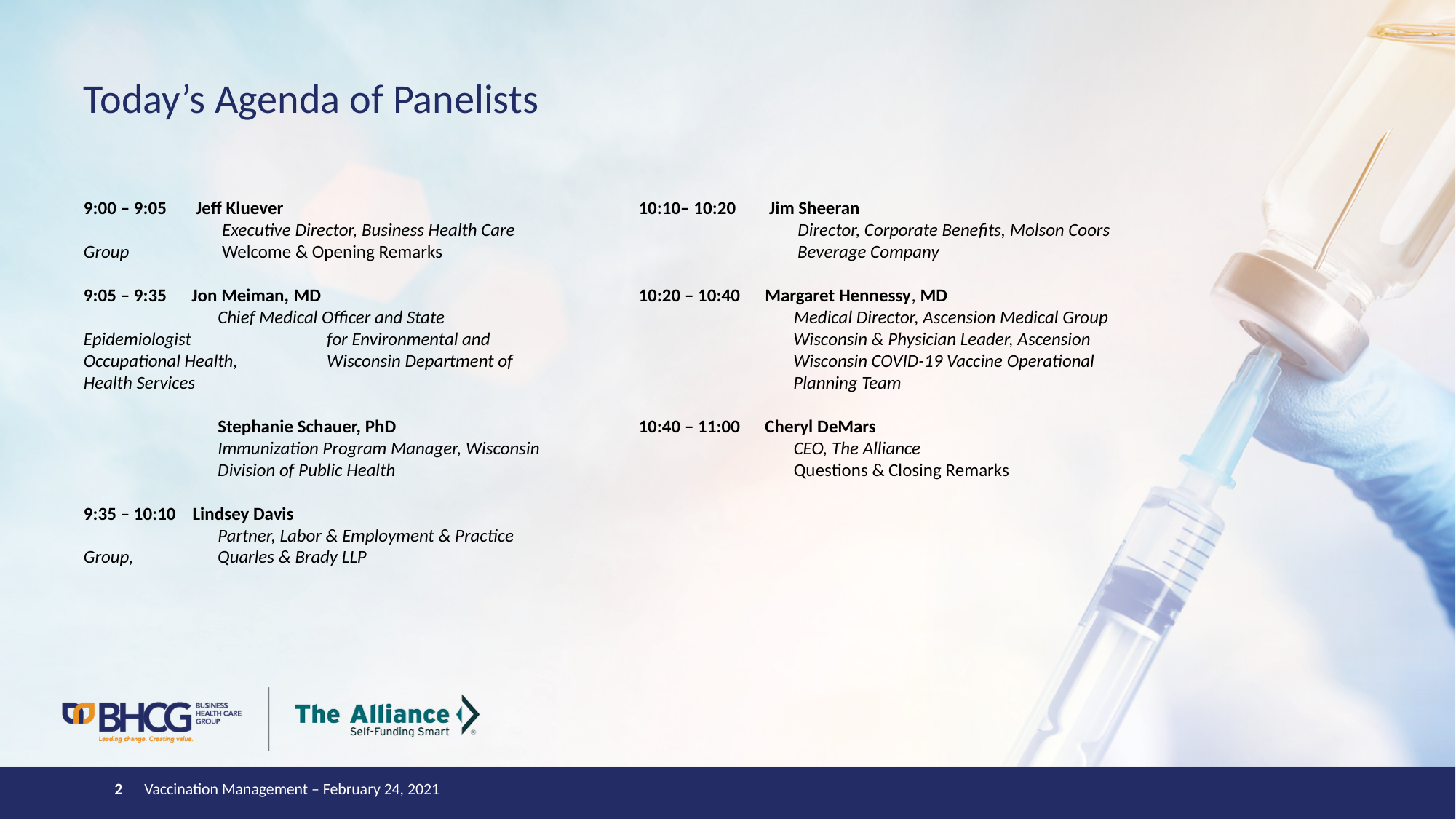

# Today’s Agenda of Panelists
9:00 – 9:05       Jeff Kluever
	       Executive Director, Business Health Care Group	       Welcome & Opening Remarks

9:05 – 9:35      Jon Meiman, MD
	      Chief Medical Officer and State Epidemiologist      	      for Environmental and Occupational Health,     	      Wisconsin Department of Health Services

	      Stephanie Schauer, PhD
	      Immunization Program Manager, Wisconsin   	      Division of Public Health

9:35 – 10:10    Lindsey Davis
	      Partner, Labor & Employment & Practice Group,     	      Quarles & Brady LLP

10:10– 10:20        Jim Sheeran
	            Director, Corporate Benefits, Molson Coors 	            Beverage Company

10:20 – 10:40      Margaret Hennessy, MD
	           Medical Director, Ascension Medical Group 	           Wisconsin & Physician Leader, Ascension 	           Wisconsin COVID-19 Vaccine Operational 	           Planning Team

10:40 – 11:00      Cheryl DeMars
	           CEO, The Alliance
	           Questions & Closing Remarks

2
Vaccination Management – February 24, 2021